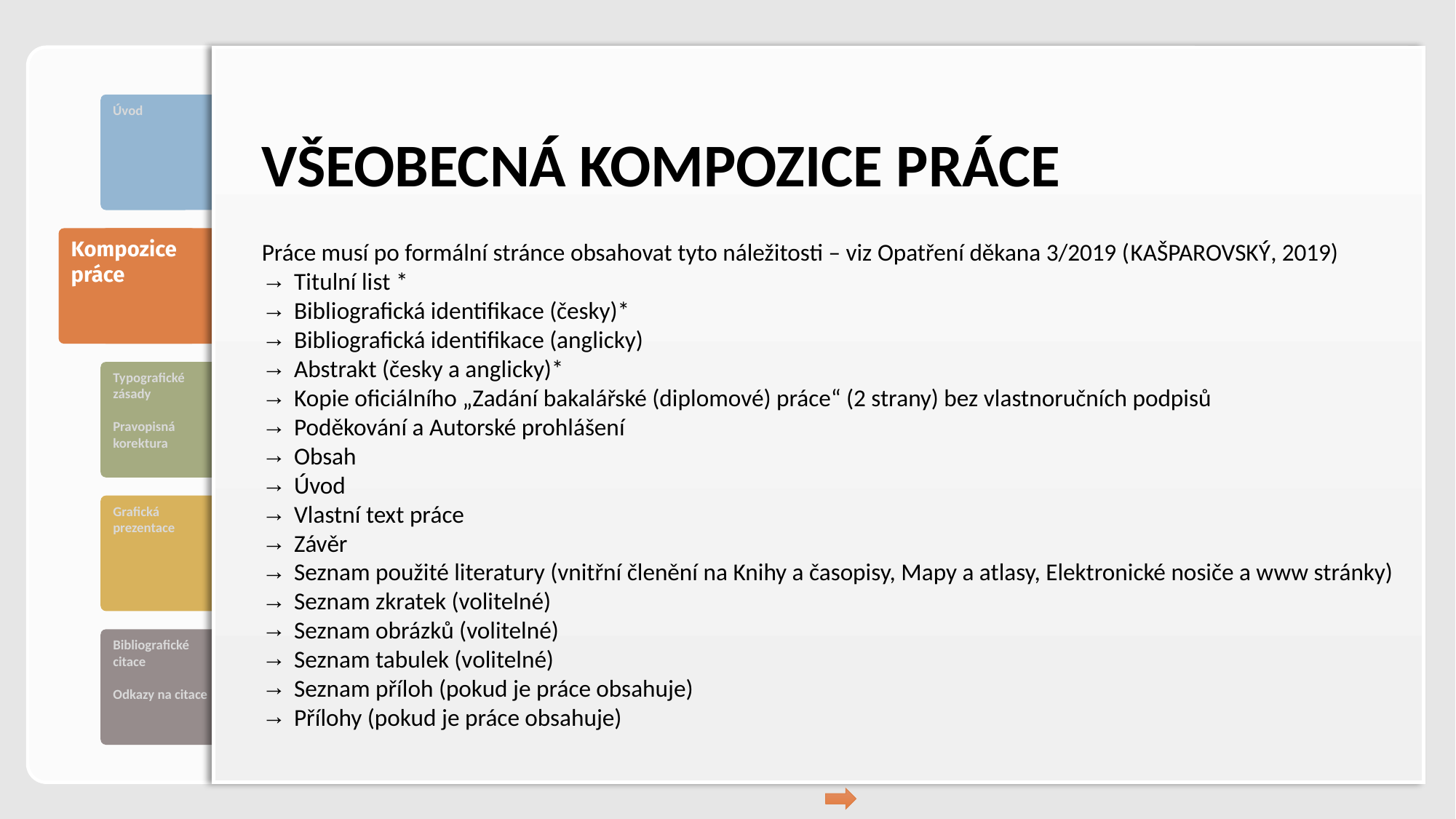

# VŠEOBECNÁ KOMPOZICE PRÁCE
Kompozice práce
Práce musí po formální stránce obsahovat tyto náležitosti – viz Opatření děkana 3/2019 (Kašparovský, 2019)
Titulní list *
Bibliografická identifikace (česky)*
Bibliografická identifikace (anglicky)
Abstrakt (česky a anglicky)*
Kopie oficiálního „Zadání bakalářské (diplomové) práce“ (2 strany) bez vlastnoručních podpisů
Poděkování a Autorské prohlášení
Obsah
Úvod
Vlastní text práce
Závěr
Seznam použité literatury (vnitřní členění na Knihy a časopisy, Mapy a atlasy, Elektronické nosiče a www stránky)
Seznam zkratek (volitelné)
Seznam obrázků (volitelné)
Seznam tabulek (volitelné)
Seznam příloh (pokud je práce obsahuje)
Přílohy (pokud je práce obsahuje)